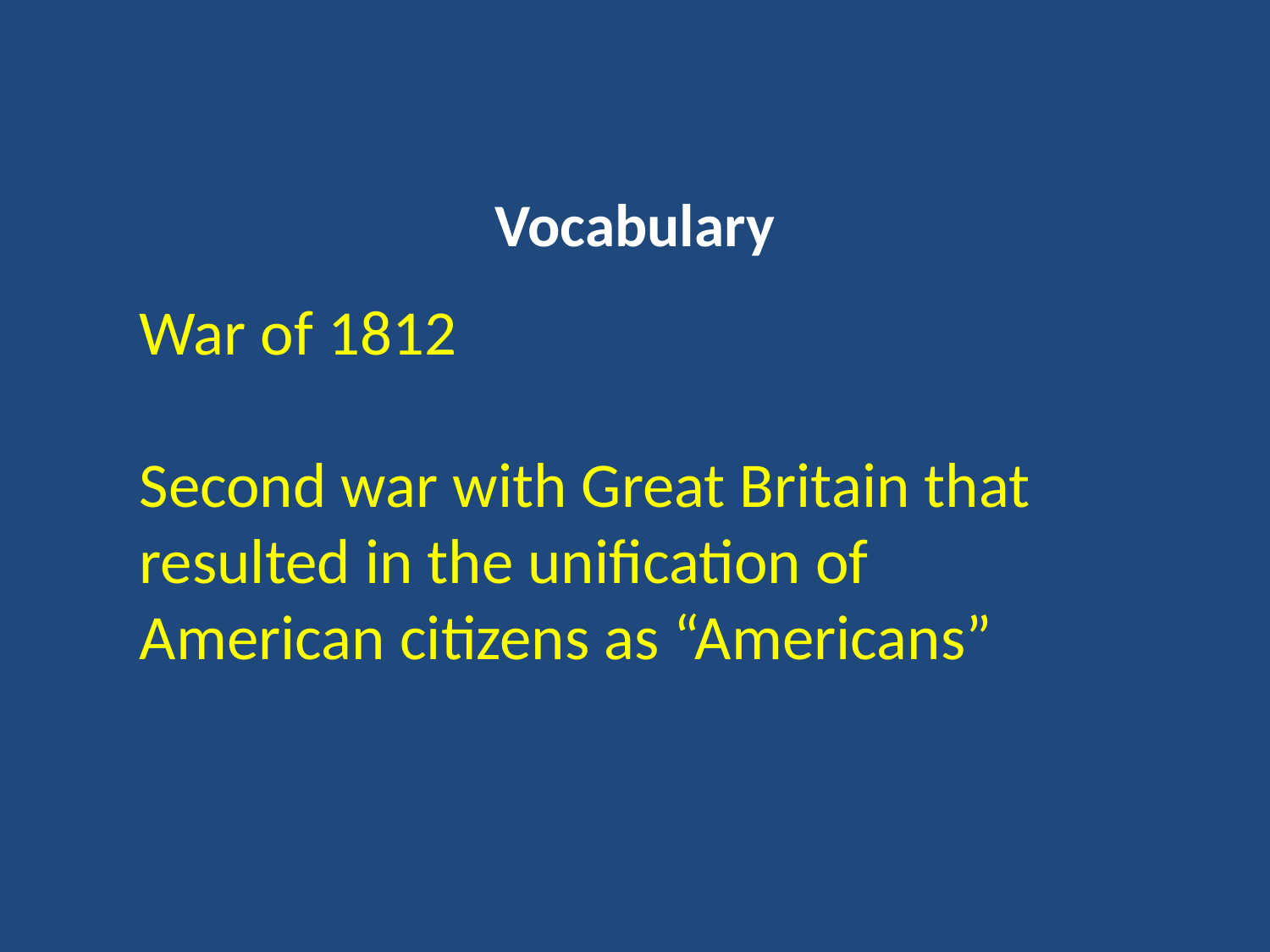

# Vocabulary
War of 1812

Second war with Great Britain that resulted in the unification of American citizens as “Americans”